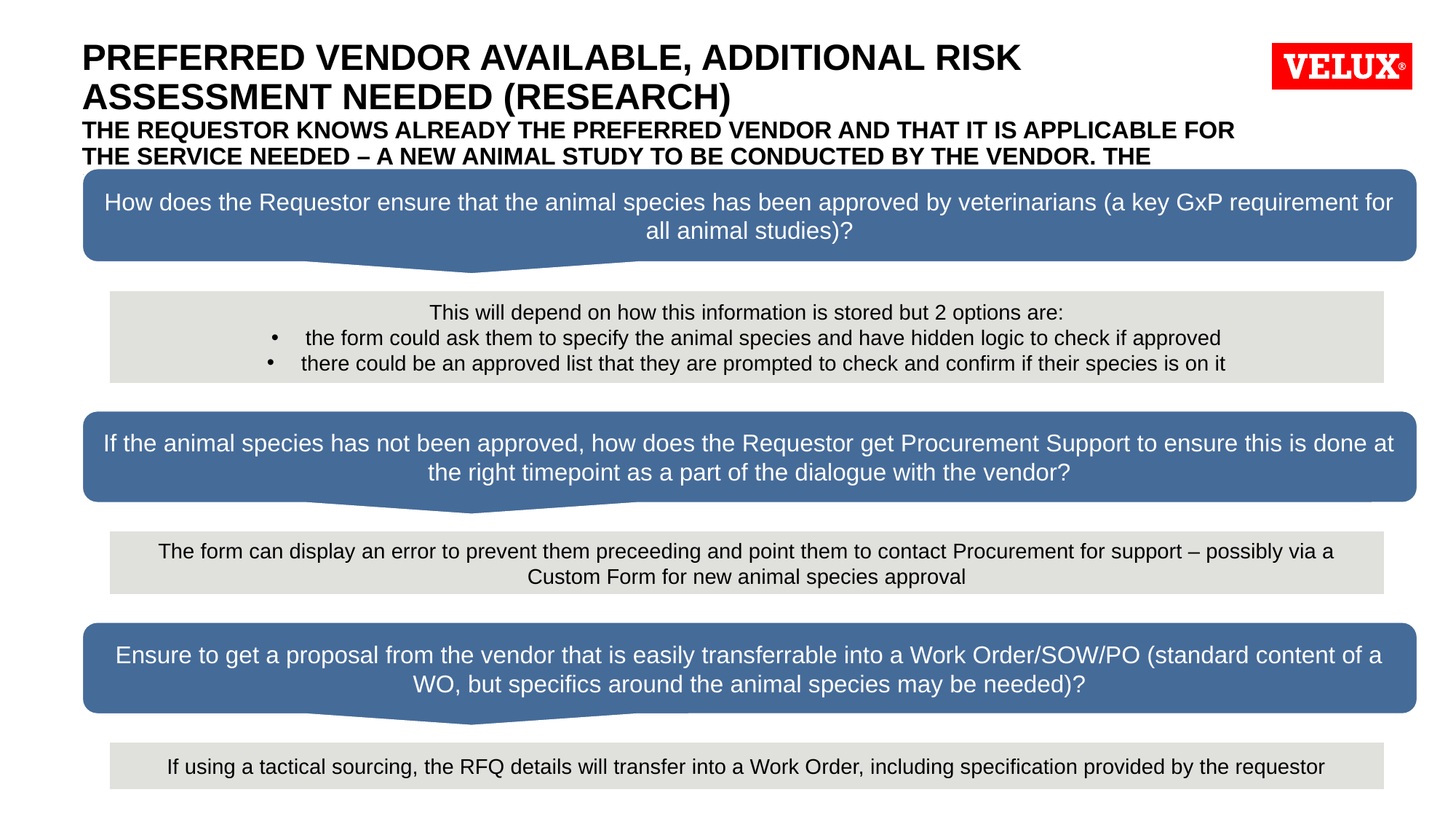

# Preferred Vendor available, additional risk assessment needed (Research) The Requestor knows already the Preferred Vendor and that it is applicable for the service needed – a new animal study to be conducted by the vendor. The estimated cost is DKK 900.000 and confidentiality as well as IP rights are at risk.
How does the Requestor ensure that the animal species has been approved by veterinarians (a key GxP requirement for all animal studies)?
This will depend on how this information is stored but 2 options are:
the form could ask them to specify the animal species and have hidden logic to check if approved
there could be an approved list that they are prompted to check and confirm if their species is on it
If the animal species has not been approved, how does the Requestor get Procurement Support to ensure this is done at the right timepoint as a part of the dialogue with the vendor?
The form can display an error to prevent them preceeding and point them to contact Procurement for support – possibly via a Custom Form for new animal species approval
Ensure to get a proposal from the vendor that is easily transferrable into a Work Order/SOW/PO (standard content of a WO, but specifics around the animal species may be needed)?
If using a tactical sourcing, the RFQ details will transfer into a Work Order, including specification provided by the requestor